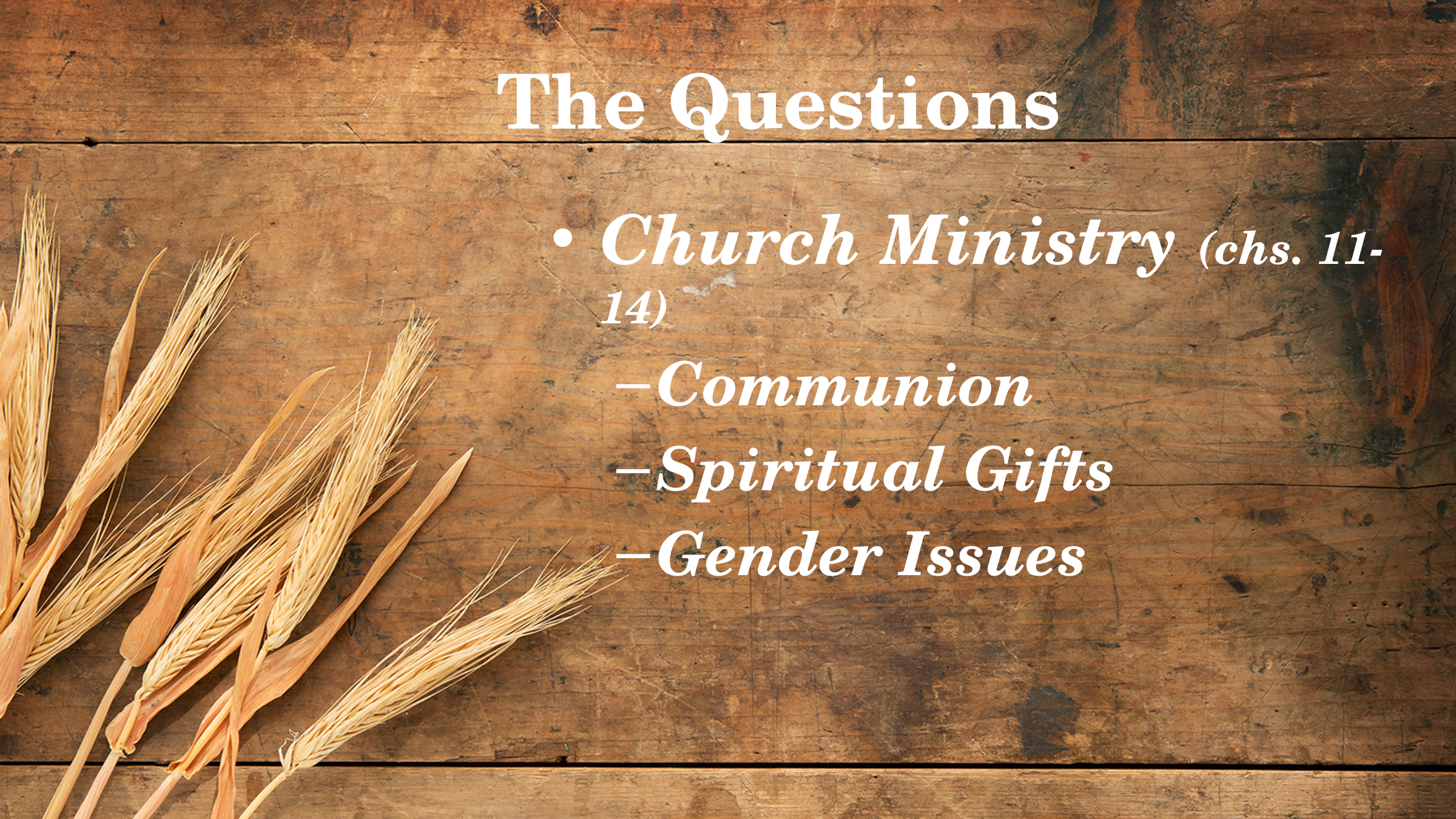

# The Questions
Church Ministry (chs. 11-14)
Communion
Spiritual Gifts
Gender Issues